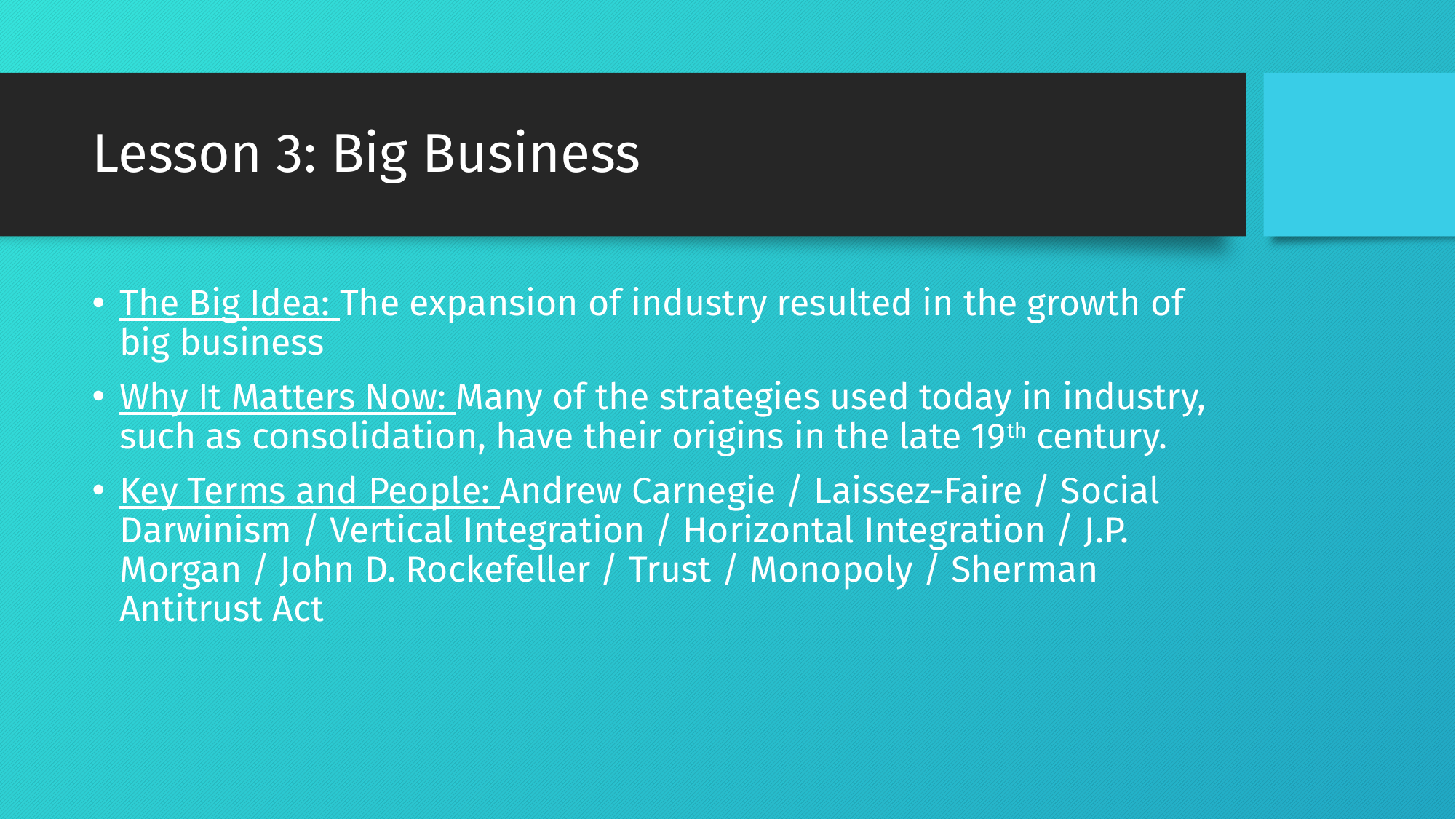

# Lesson 3: Big Business
The Big Idea: The expansion of industry resulted in the growth of big business
Why It Matters Now: Many of the strategies used today in industry, such as consolidation, have their origins in the late 19th century.
Key Terms and People: Andrew Carnegie / Laissez-Faire / Social Darwinism / Vertical Integration / Horizontal Integration / J.P. Morgan / John D. Rockefeller / Trust / Monopoly / Sherman Antitrust Act